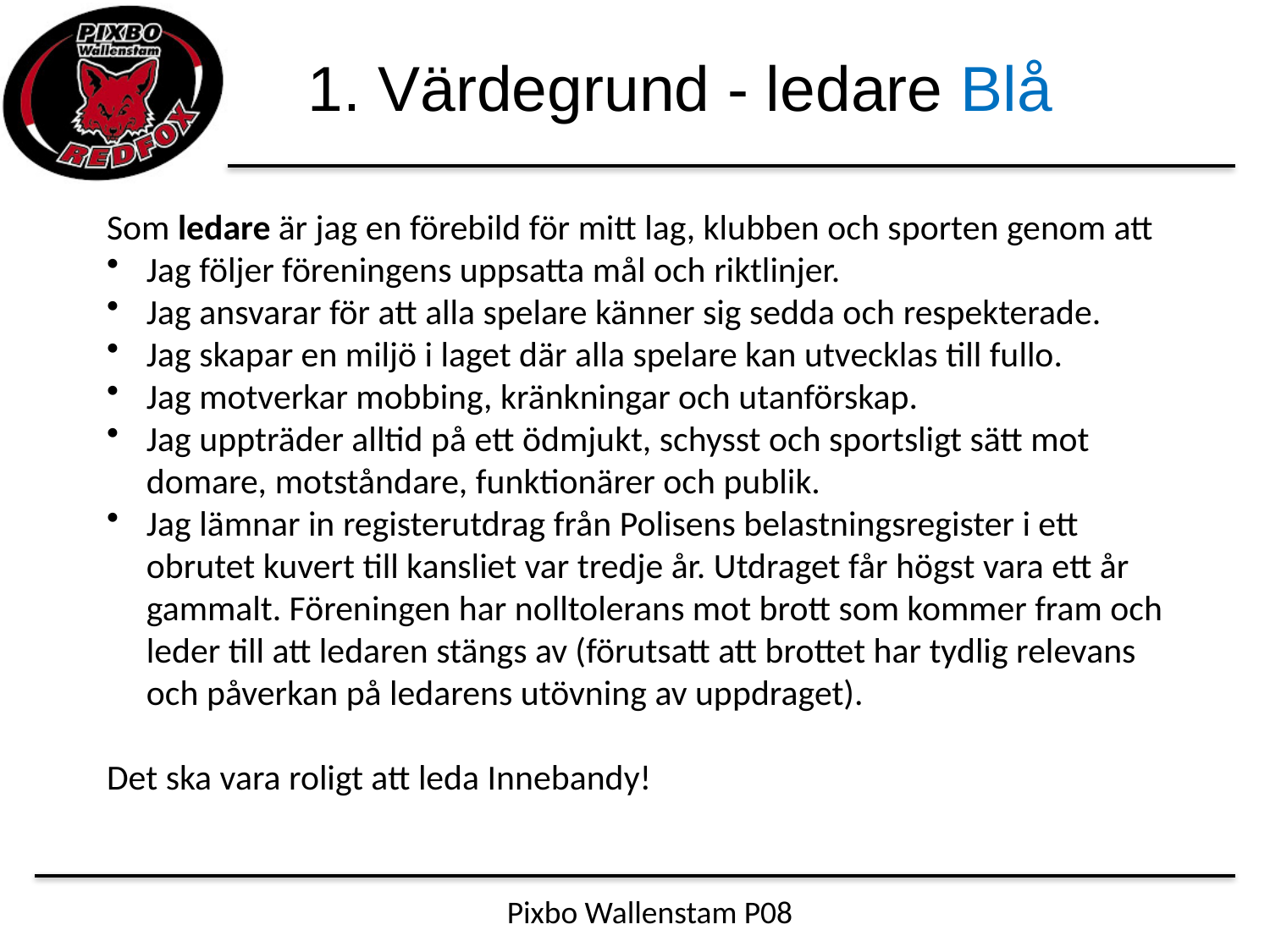

# 1. Värdegrund - ledare Blå
Som ledare är jag en förebild för mitt lag, klubben och sporten genom att
Jag följer föreningens uppsatta mål och riktlinjer.
Jag ansvarar för att alla spelare känner sig sedda och respekterade.
Jag skapar en miljö i laget där alla spelare kan utvecklas till fullo.
Jag motverkar mobbing, kränkningar och utanförskap.
Jag uppträder alltid på ett ödmjukt, schysst och sportsligt sätt mot domare, motståndare, funktionärer och publik.
Jag lämnar in registerutdrag från Polisens belastningsregister i ett obrutet kuvert till kansliet var tredje år. Utdraget får högst vara ett år gammalt. Föreningen har nolltolerans mot brott som kommer fram och leder till att ledaren stängs av (förutsatt att brottet har tydlig relevans och påverkan på ledarens utövning av uppdraget).
Det ska vara roligt att leda Innebandy!